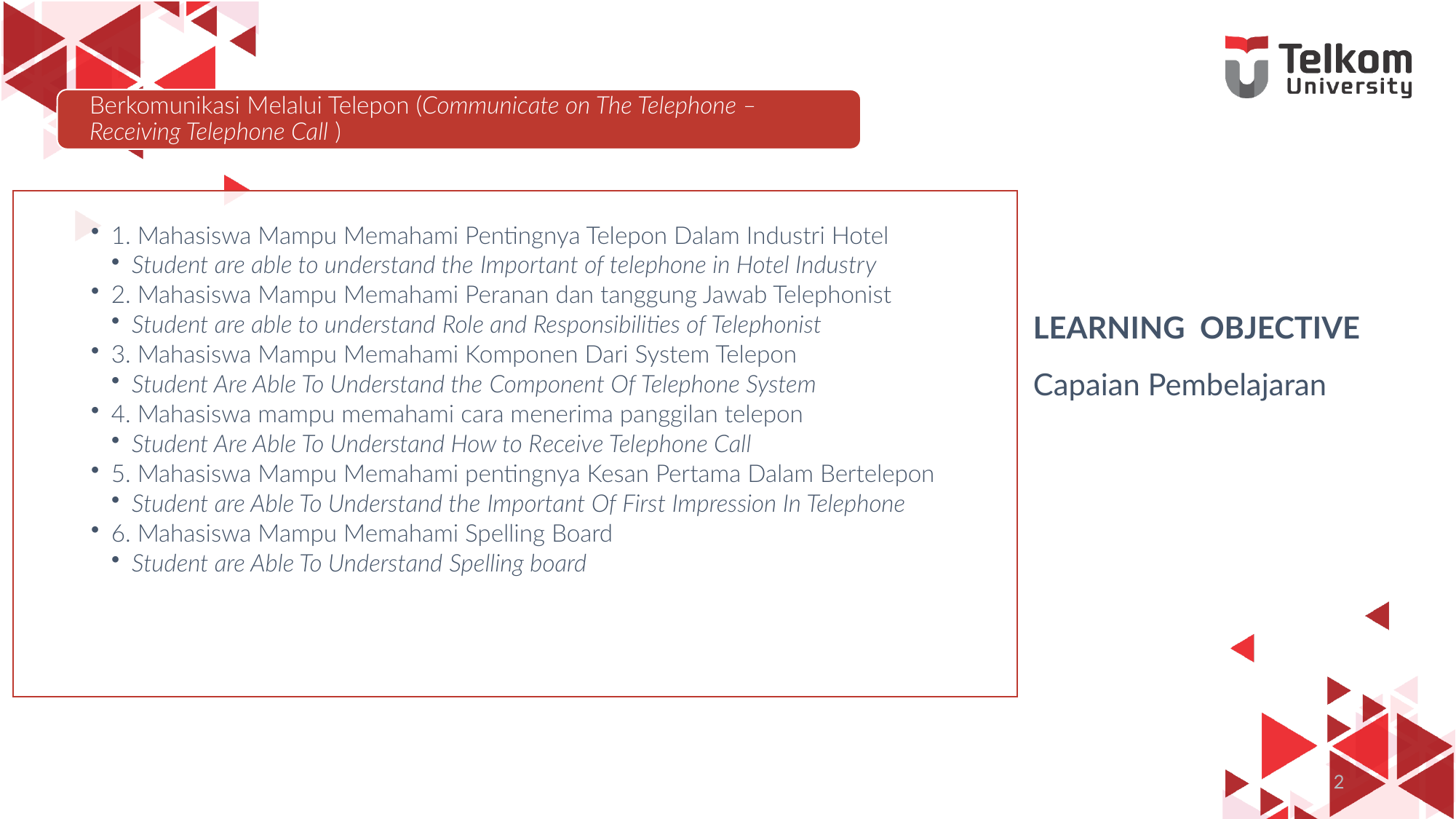

1. Mahasiswa Mampu Memahami Pentingnya Telepon Dalam Industri Hotel
Student are able to understand the Important of telephone in Hotel Industry
2. Mahasiswa Mampu Memahami Peranan dan tanggung Jawab Telephonist
Student are able to understand Role and Responsibilities of Telephonist
3. Mahasiswa Mampu Memahami Komponen Dari System Telepon
Student Are Able To Understand the Component Of Telephone System
4. Mahasiswa mampu memahami cara menerima panggilan telepon
Student Are Able To Understand How to Receive Telephone Call
5. Mahasiswa Mampu Memahami pentingnya Kesan Pertama Dalam Bertelepon
Student are Able To Understand the Important Of First Impression In Telephone
6. Mahasiswa Mampu Memahami Spelling Board
Student are Able To Understand Spelling board
Berkomunikasi Melalui Telepon (Communicate on The Telephone – Receiving Telephone Call )
LEARNING  OBJECTIVE
Capaian Pembelajaran
2